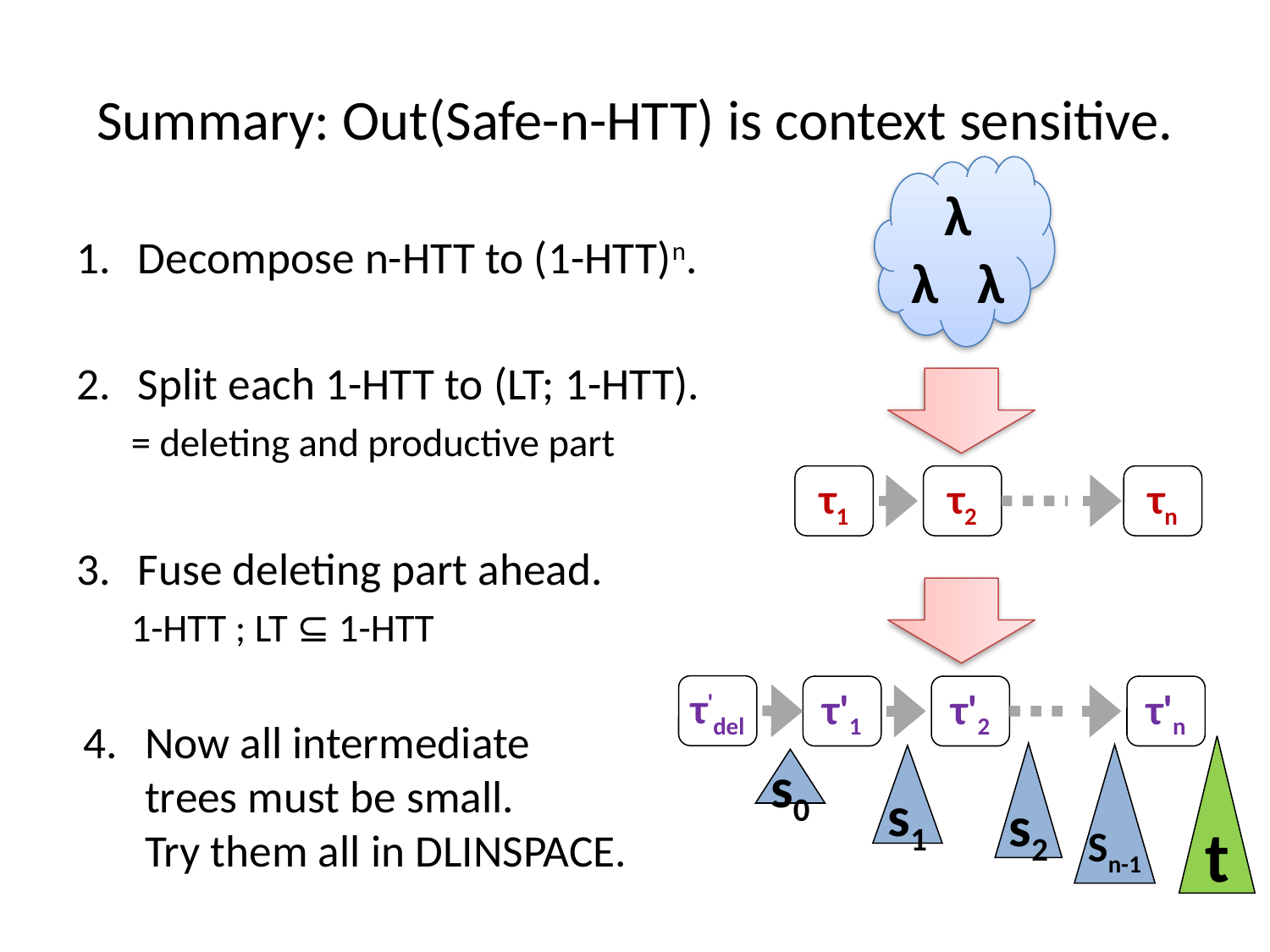

# Summary: Out(Safe-n-HTT) is context sensitive.
λ
λ   λ
Decompose n-HTT to (1-HTT)n.

Split each 1-HTT to (LT; 1-HTT).
= deleting and productive part

Fuse deleting part ahead.
1-HTT ; LT ⊆ 1-HTT

Now all intermediate
trees must be small.
Try them all in DLINSPACE.

τ1
τ2
τn

τ'del
τ'1
τ'2
τ'n

t
s2
Sn-1
s1
s0